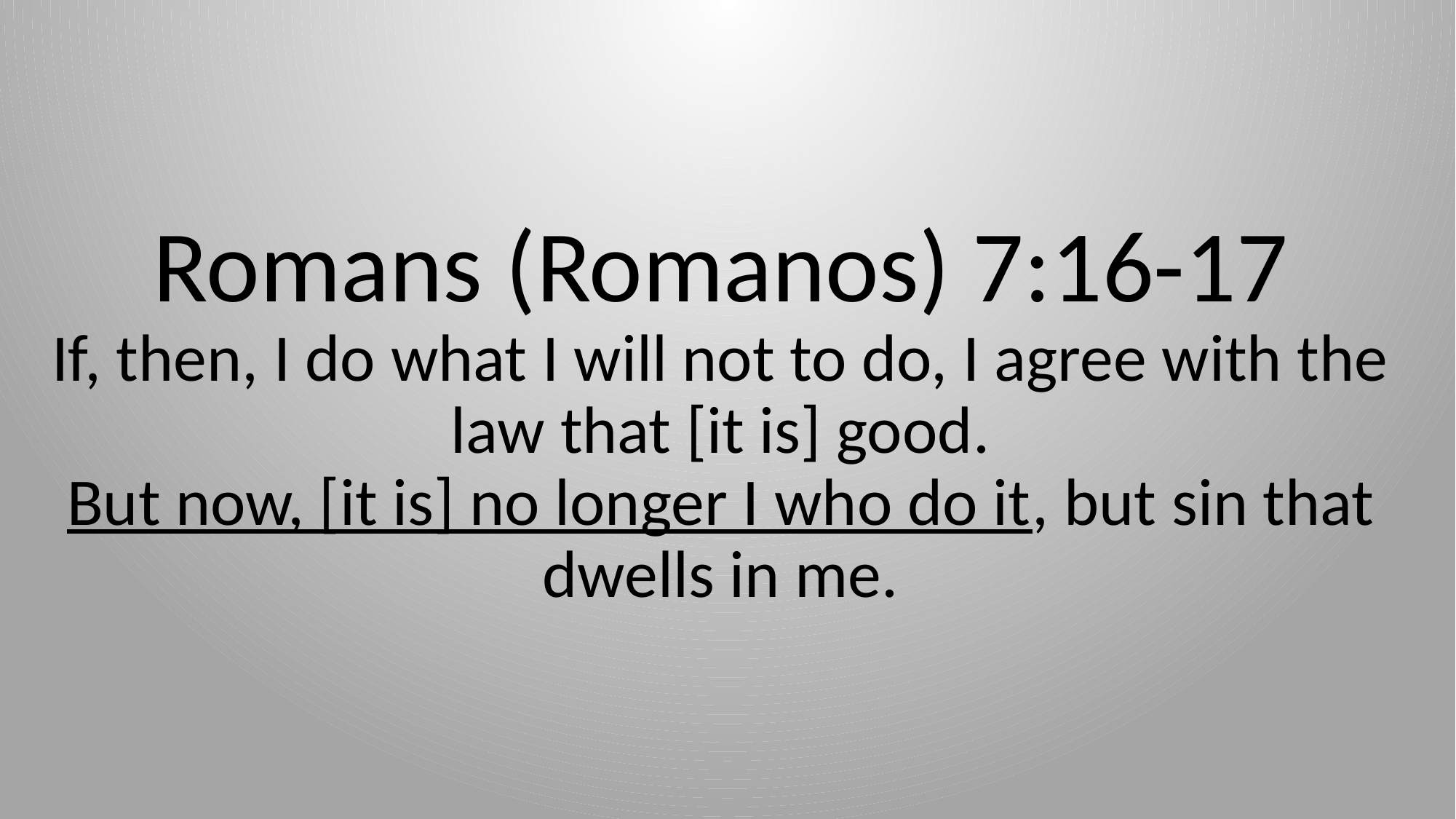

# Romans (Romanos) 7:16-17 If, then, I do what I will not to do, I agree with the law that [it is] good. But now, [it is] no longer I who do it, but sin that dwells in me.